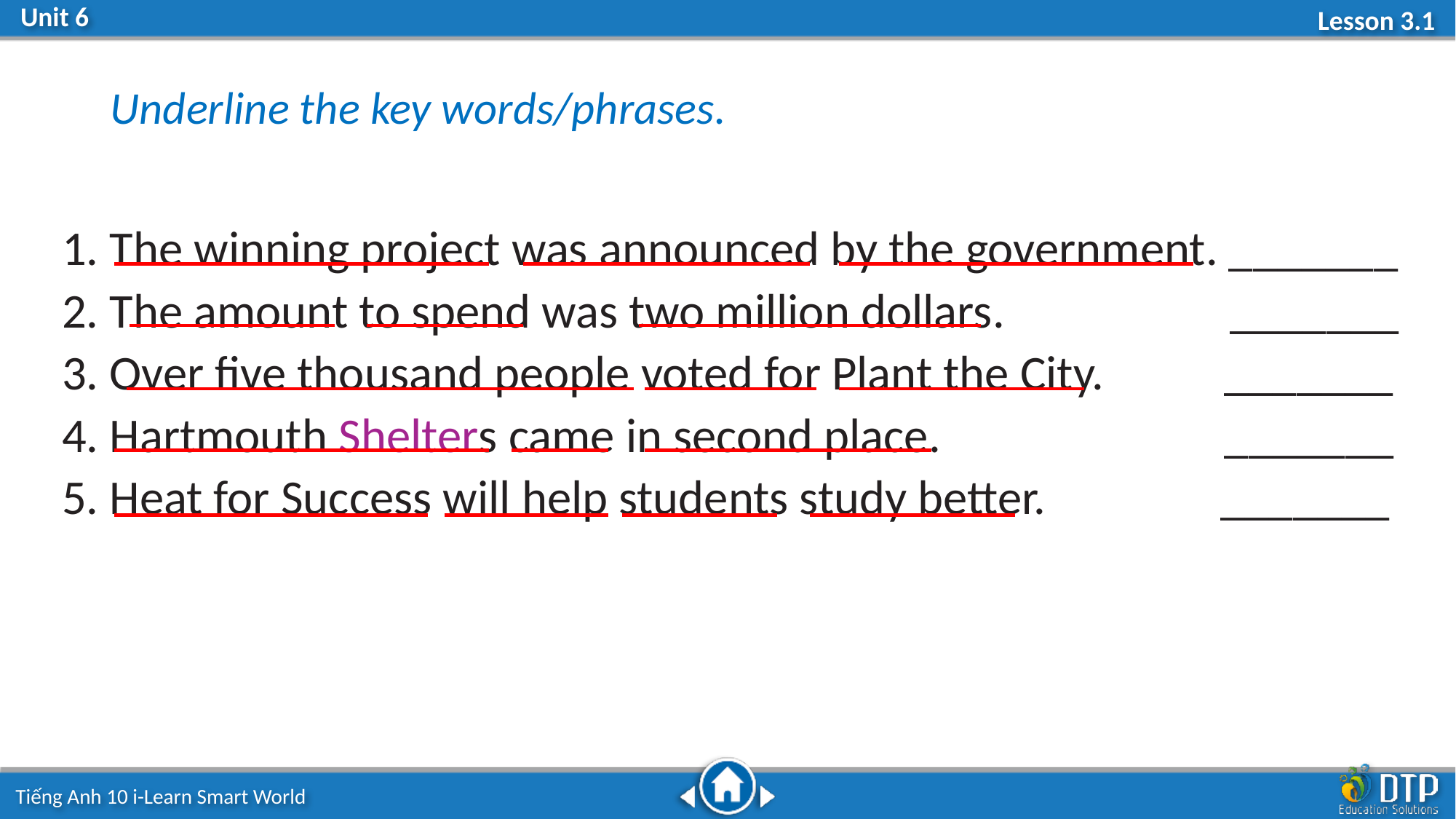

Underline the key words/phrases.
1. The winning project was announced by the government. _______
2. The amount to spend was two million dollars. 		       _______
3. Over five thousand people voted for Plant the City.           _______
4. Hartmouth Shelters came in second place.                          _______
5. Heat for Success will help students study better.                _______